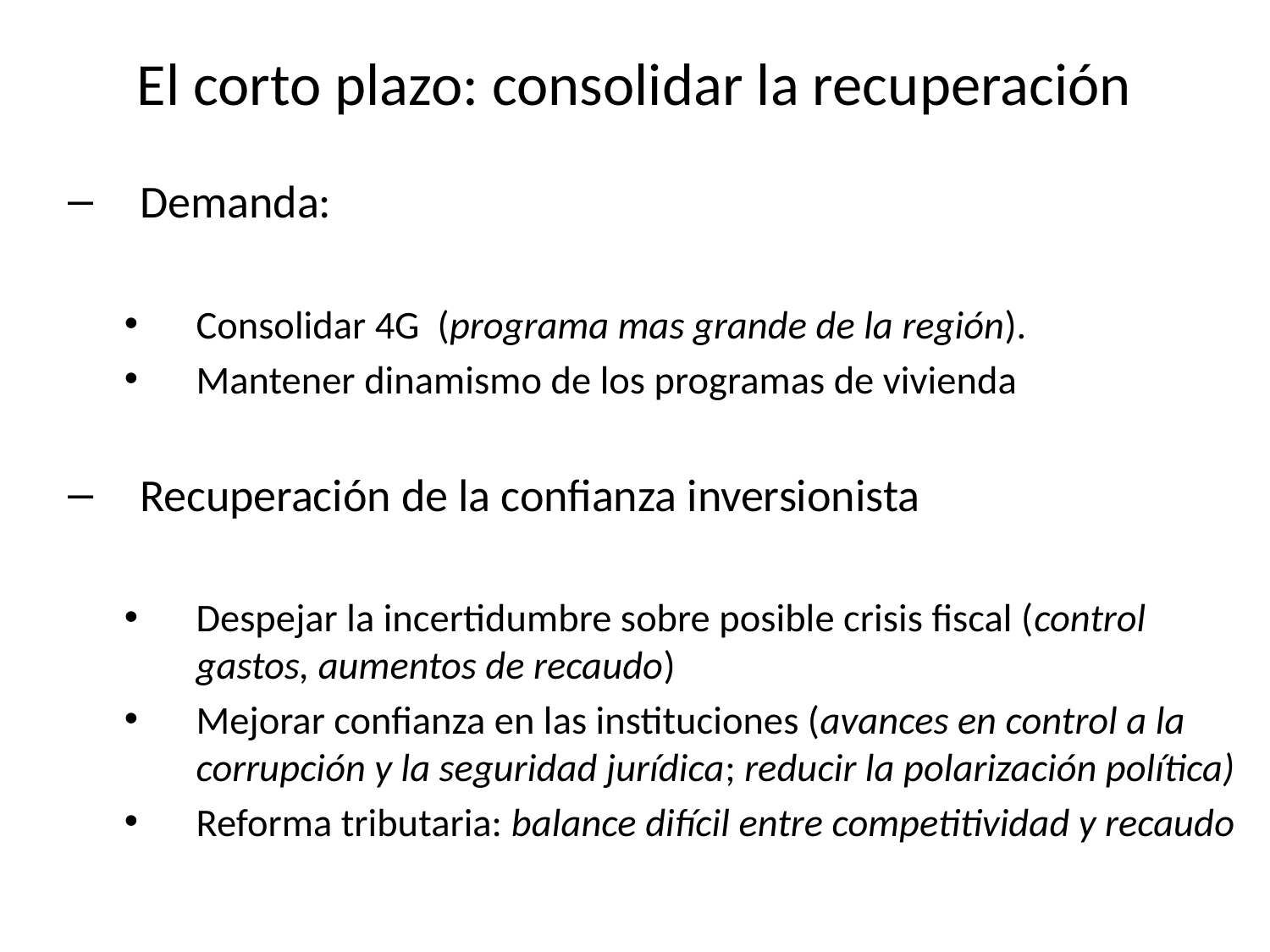

# El corto plazo: consolidar la recuperación
Demanda:

Consolidar 4G  (programa mas grande de la región).
Mantener dinamismo de los programas de vivienda

Recuperación de la confianza inversionista

Despejar la incertidumbre sobre posible crisis fiscal (control gastos, aumentos de recaudo)
Mejorar confianza en las instituciones (avances en control a la corrupción y la seguridad jurídica; reducir la polarización política)
Reforma tributaria: balance difícil entre competitividad y recaudo